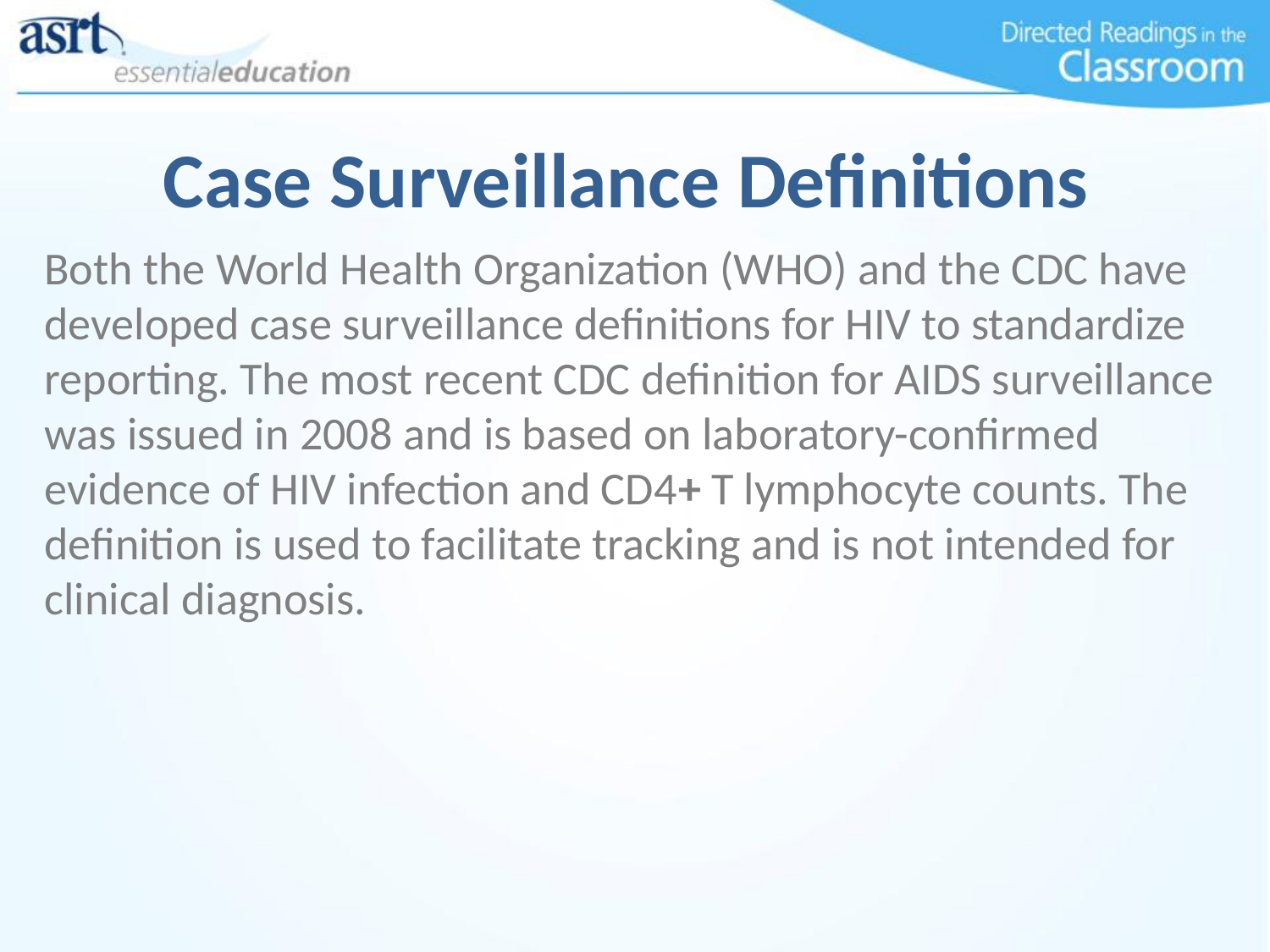

# Case Surveillance Definitions
Both the World Health Organization (WHO) and the CDC have developed case surveillance definitions for HIV to standardize reporting. The most recent CDC definition for AIDS surveillance was issued in 2008 and is based on laboratory-confirmed evidence of HIV infection and CD4+ T lymphocyte counts. The definition is used to facilitate tracking and is not intended for clinical diagnosis.